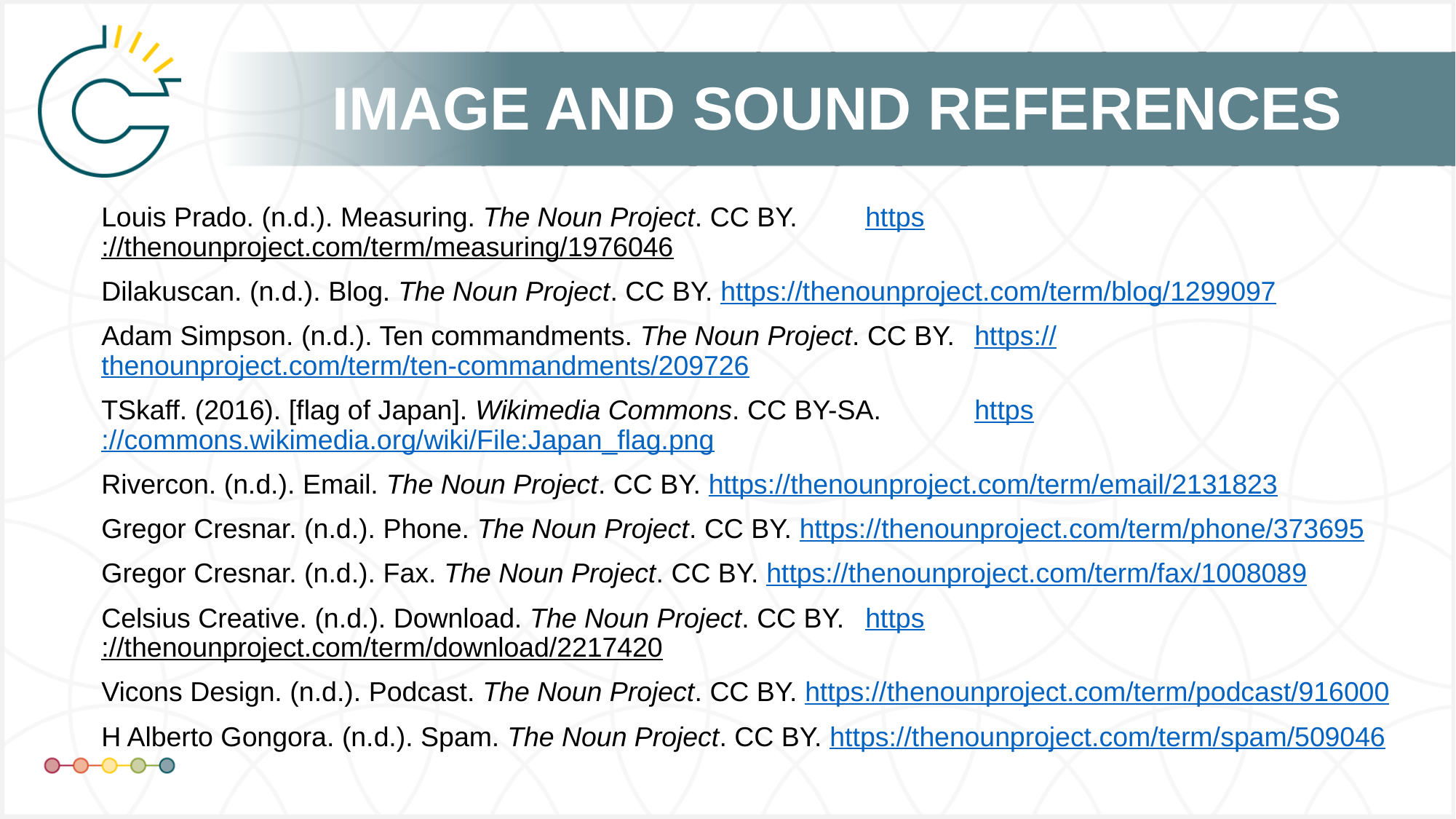

Louis Prado. (n.d.). Measuring. The Noun Project. CC BY.  	https://thenounproject.com/term/measuring/1976046
Dilakuscan. (n.d.). Blog. The Noun Project. CC BY. https://thenounproject.com/term/blog/1299097
Adam Simpson. (n.d.). Ten commandments. The Noun Project. CC BY. 	https://thenounproject.com/term/ten-commandments/209726
TSkaff. (2016). [flag of Japan]. Wikimedia Commons. CC BY-SA. 	https://commons.wikimedia.org/wiki/File:Japan_flag.png
Rivercon. (n.d.). Email. The Noun Project. CC BY. https://thenounproject.com/term/email/2131823
Gregor Cresnar. (n.d.). Phone. The Noun Project. CC BY. https://thenounproject.com/term/phone/373695
Gregor Cresnar. (n.d.). Fax. The Noun Project. CC BY. https://thenounproject.com/term/fax/1008089
Celsius Creative. (n.d.). Download. The Noun Project. CC BY. 	https://thenounproject.com/term/download/2217420
Vicons Design. (n.d.). Podcast. The Noun Project. CC BY. https://thenounproject.com/term/podcast/916000
H Alberto Gongora. (n.d.). Spam. The Noun Project. CC BY. https://thenounproject.com/term/spam/509046